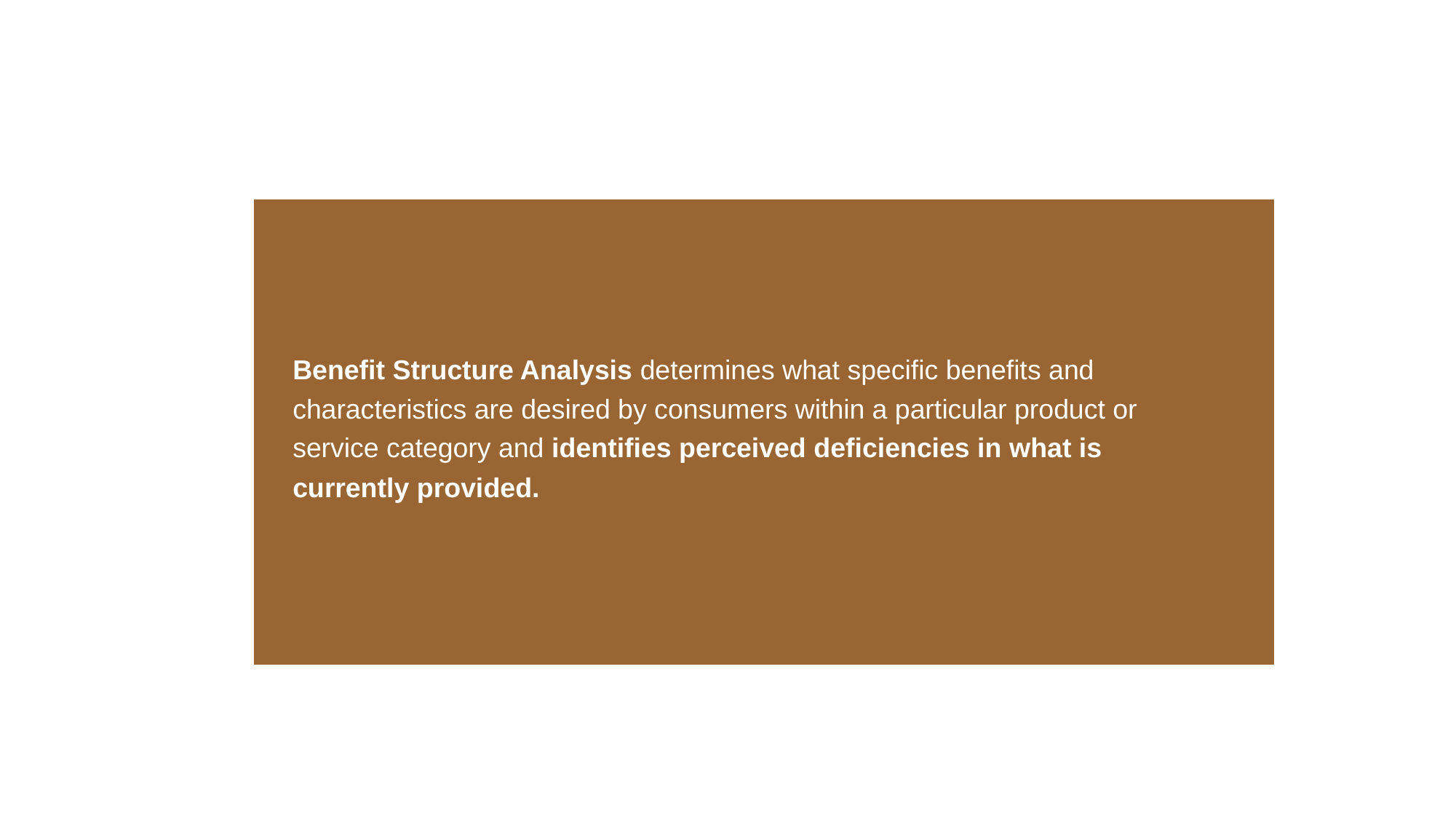

Benefit Structure Analysis determines what specific benefits and characteristics are desired by consumers within a particular product or service category and identifies perceived deficiencies in what is currently provided.